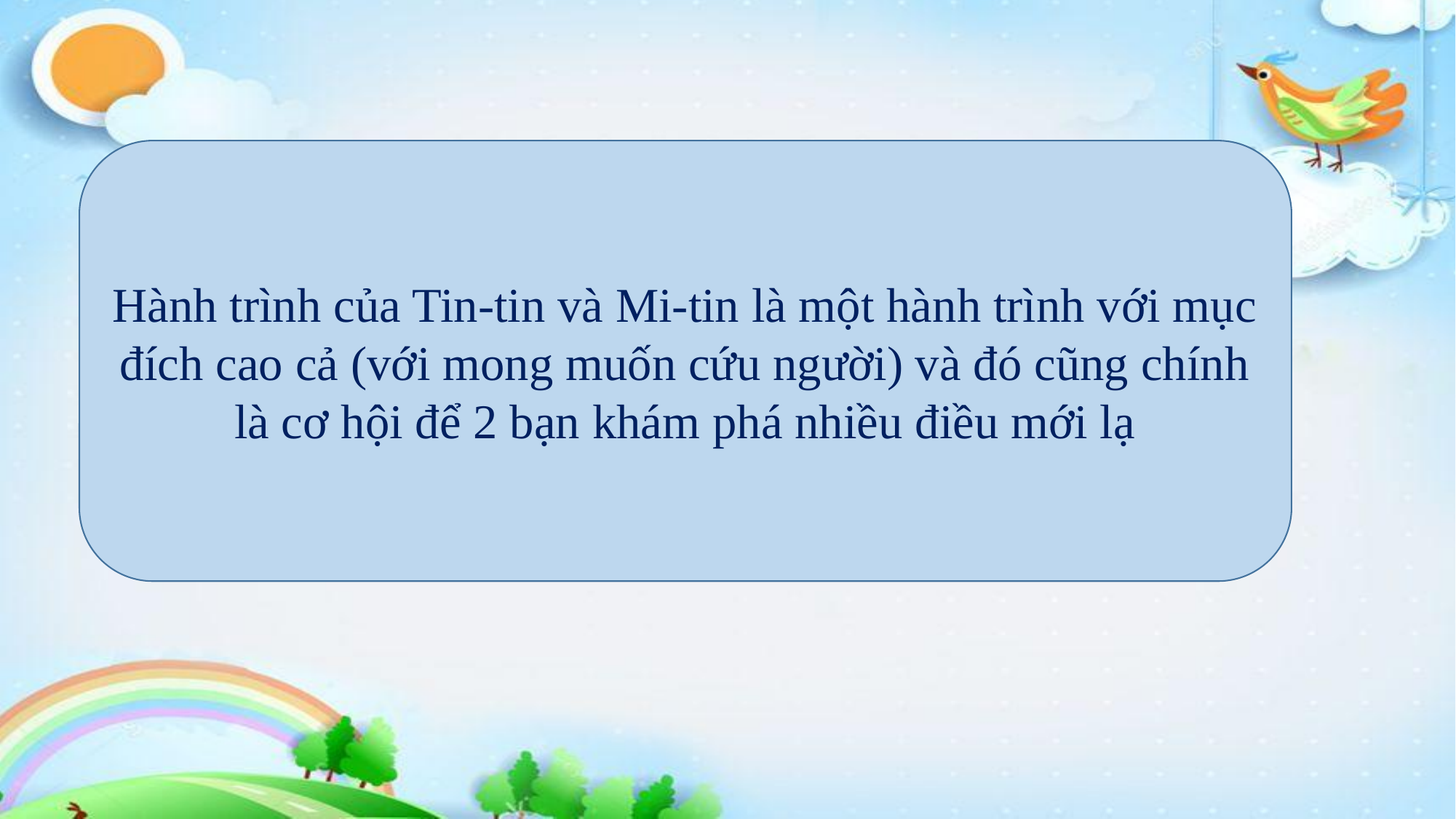

Hành trình của Tin-tin và Mi-tin là một hành trình với mục đích cao cả (với mong muốn cứu người) và đó cũng chính là cơ hội để 2 bạn khám phá nhiều điều mới lạ